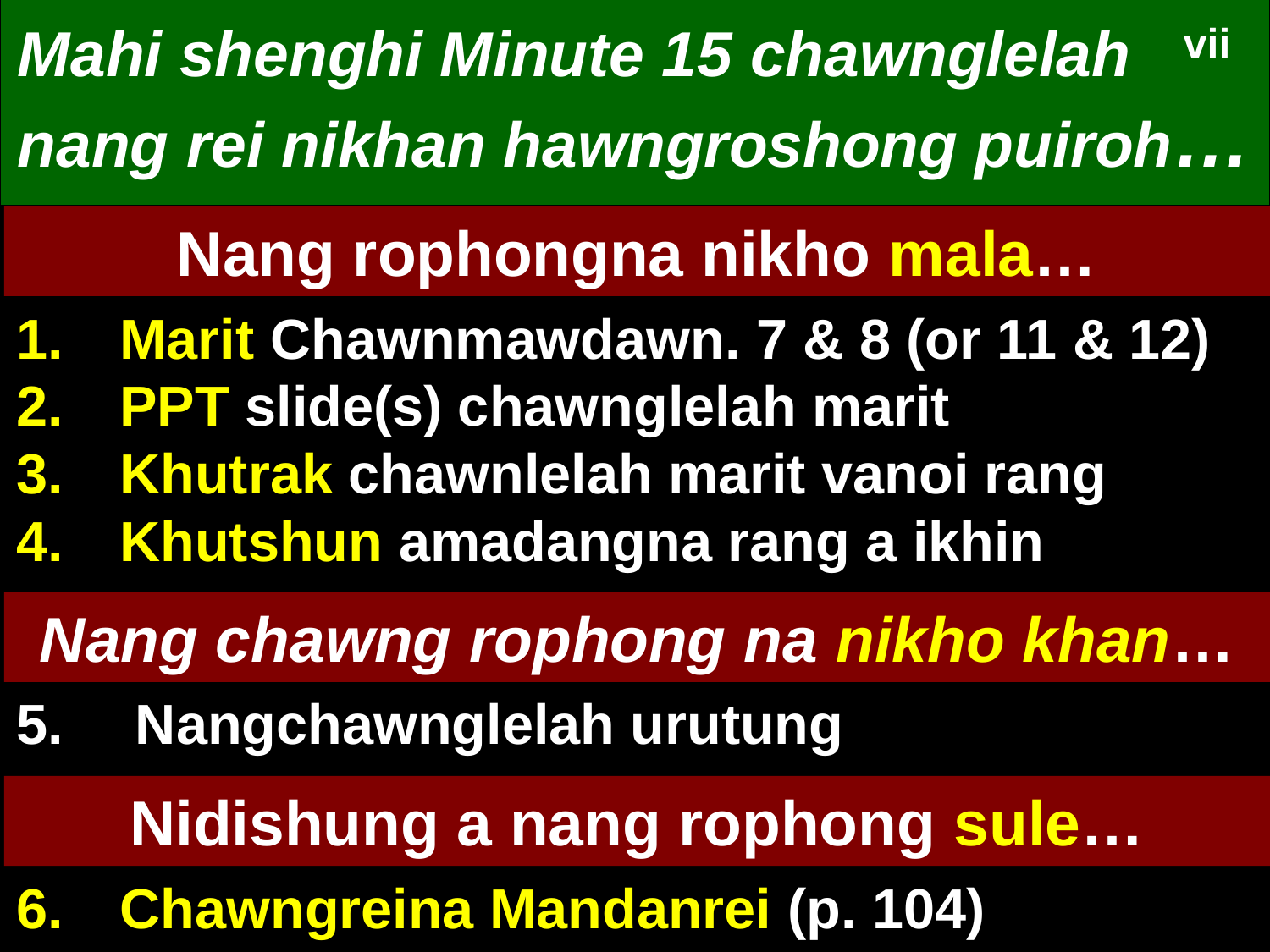

# Mahi shenghi Minute 15 chawnglelah nang rei nikhan hawngroshong puiroh…
vii
Nang rophongna nikho mala…
Marit Chawnmawdawn. 7 & 8 (or 11 & 12)
PPT slide(s) chawnglelah marit
Khutrak chawnlelah marit vanoi rang
Khutshun amadangna rang a ikhin
Nang chawng rophong na nikho khan…
 Nangchawnglelah urutung
Nidishung a nang rophong sule…
Chawngreina Mandanrei (p. 104)